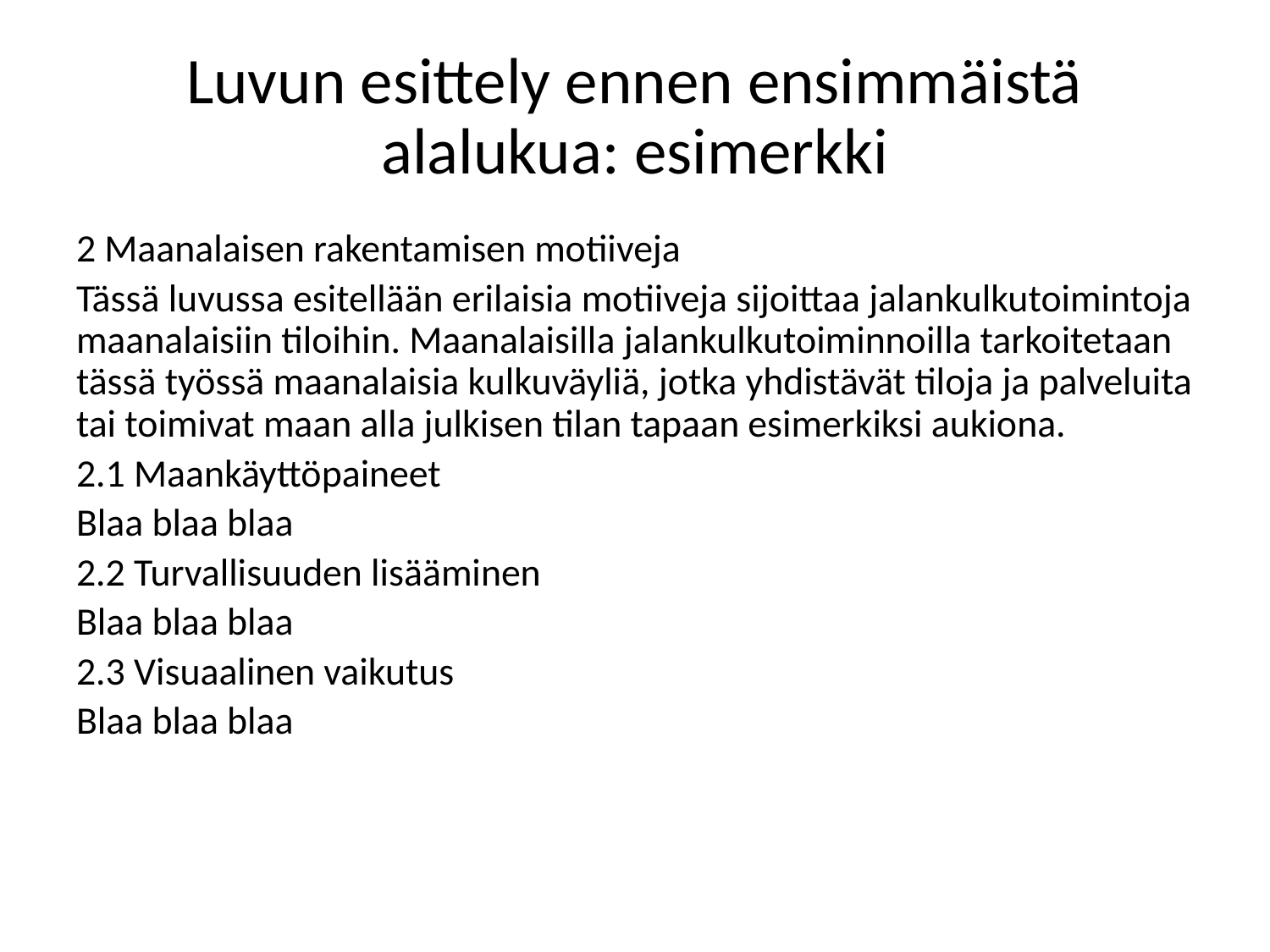

# Luvun esittely ennen ensimmäistä alalukua: esimerkki
2 Maanalaisen rakentamisen motiiveja
Tässä luvussa esitellään erilaisia motiiveja sijoittaa jalankulkutoimintoja maanalaisiin tiloihin. Maanalaisilla jalankulkutoiminnoilla tarkoitetaan tässä työssä maanalaisia kulkuväyliä, jotka yhdistävät tiloja ja palveluita tai toimivat maan alla julkisen tilan tapaan esimerkiksi aukiona.
2.1 Maankäyttöpaineet
Blaa blaa blaa
2.2 Turvallisuuden lisääminen
Blaa blaa blaa
2.3 Visuaalinen vaikutus
Blaa blaa blaa